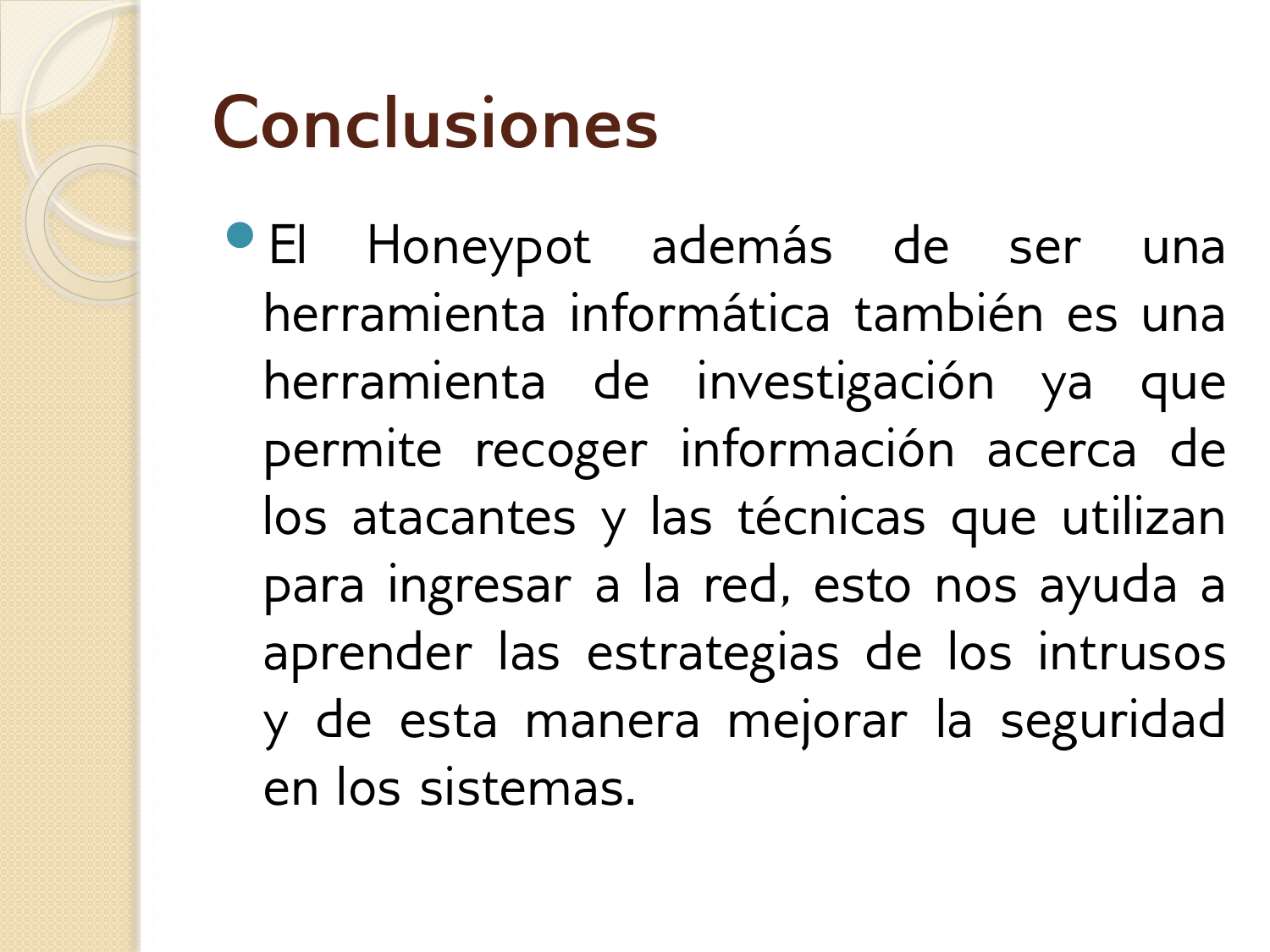

# Conclusiones
El Honeypot además de ser una herramienta informática también es una herramienta de investigación ya que permite recoger información acerca de los atacantes y las técnicas que utilizan para ingresar a la red, esto nos ayuda a aprender las estrategias de los intrusos y de esta manera mejorar la seguridad en los sistemas.